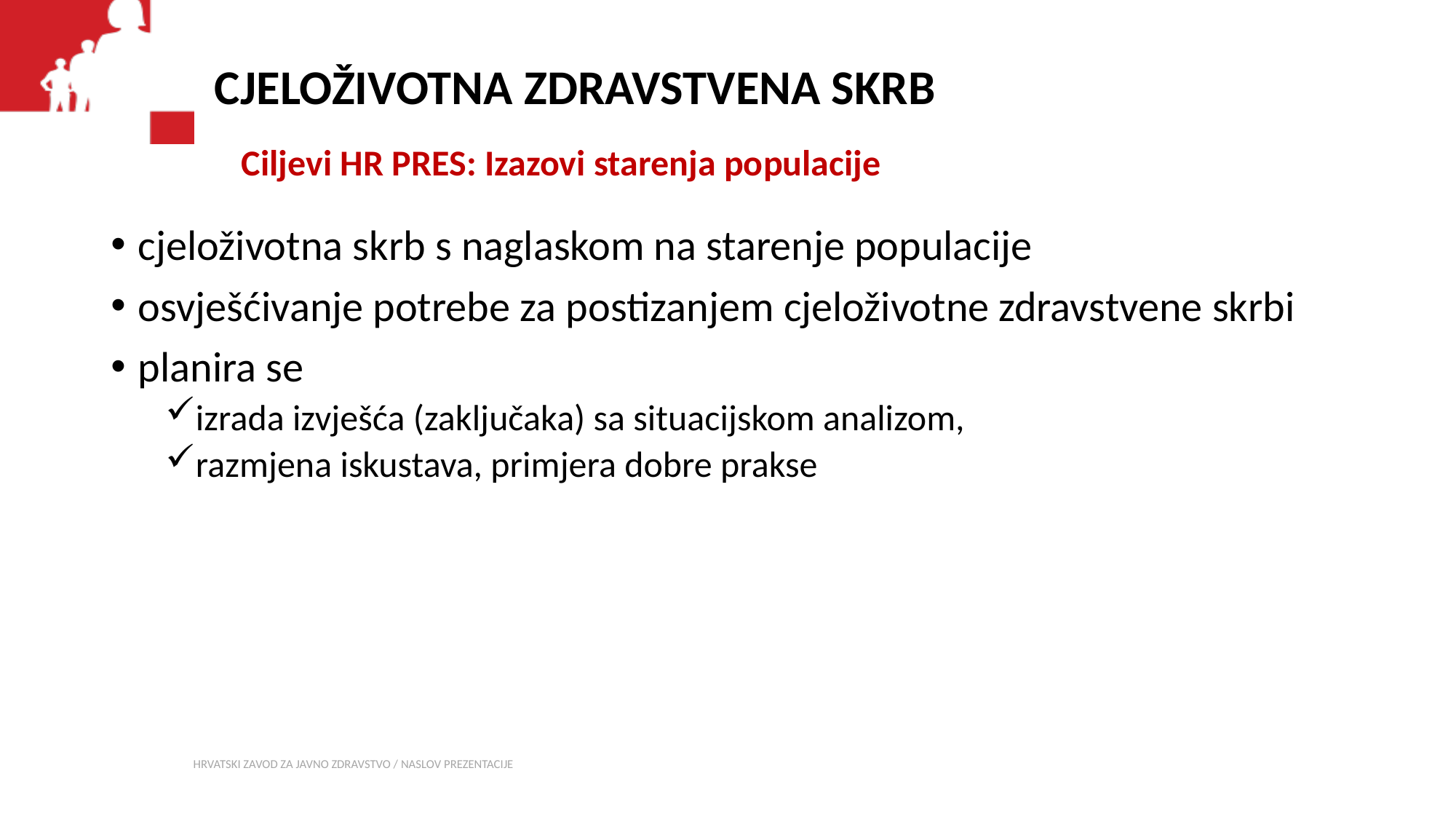

CJELOŽIVOTNA ZDRAVSTVENA SKRB
Ciljevi HR PRES: Izazovi starenja populacije
cjeloživotna skrb s naglaskom na starenje populacije
osvješćivanje potrebe za postizanjem cjeloživotne zdravstvene skrbi
planira se
izrada izvješća (zaključaka) sa situacijskom analizom,
razmjena iskustava, primjera dobre prakse